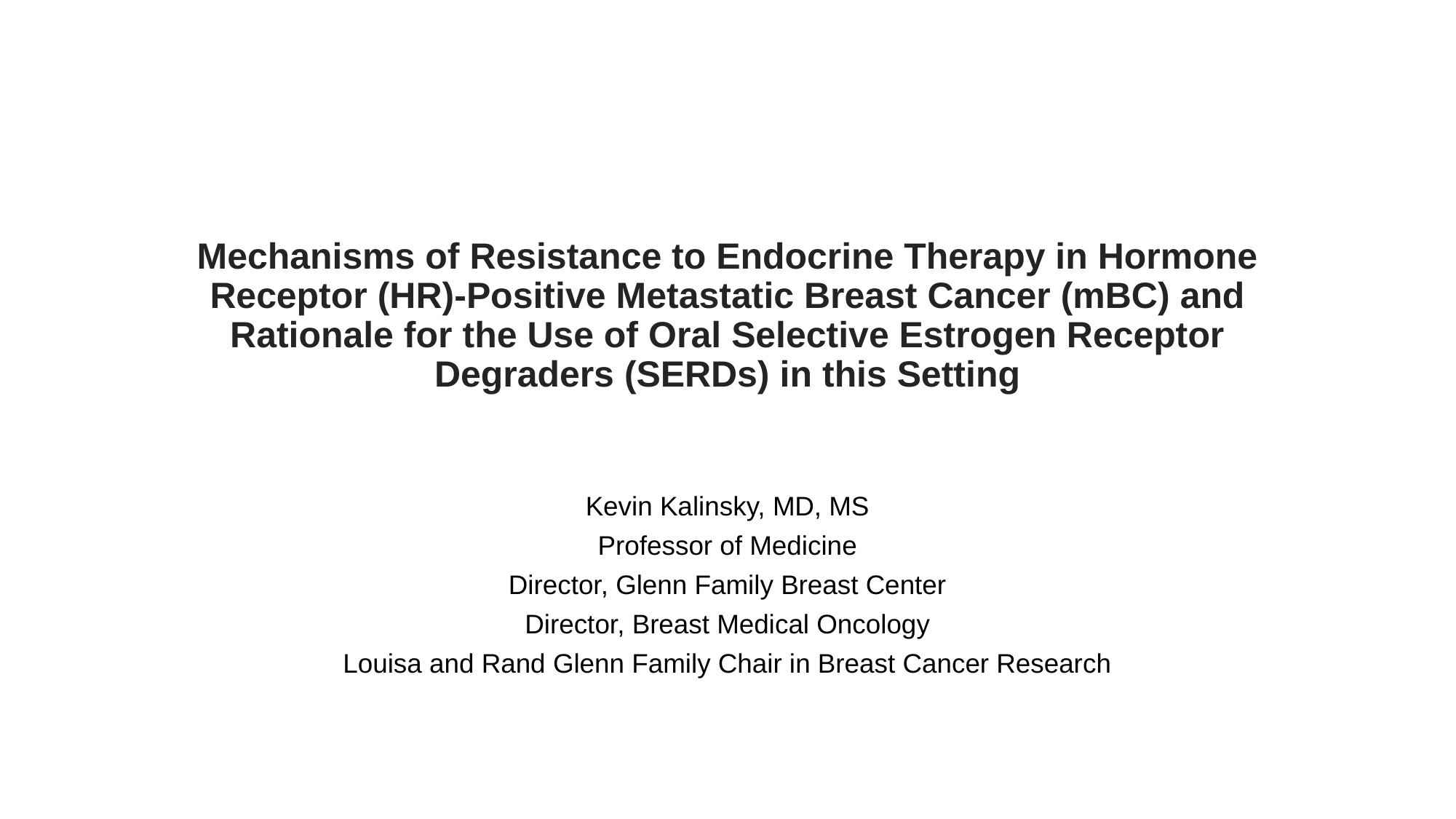

# Mechanisms of Resistance to Endocrine Therapy in Hormone Receptor (HR)-Positive Metastatic Breast Cancer (mBC) and Rationale for the Use of Oral Selective Estrogen Receptor Degraders (SERDs) in this Setting
Kevin Kalinsky, MD, MS
Professor of Medicine
Director, Glenn Family Breast Center
Director, Breast Medical Oncology
Louisa and Rand Glenn Family Chair in Breast Cancer Research